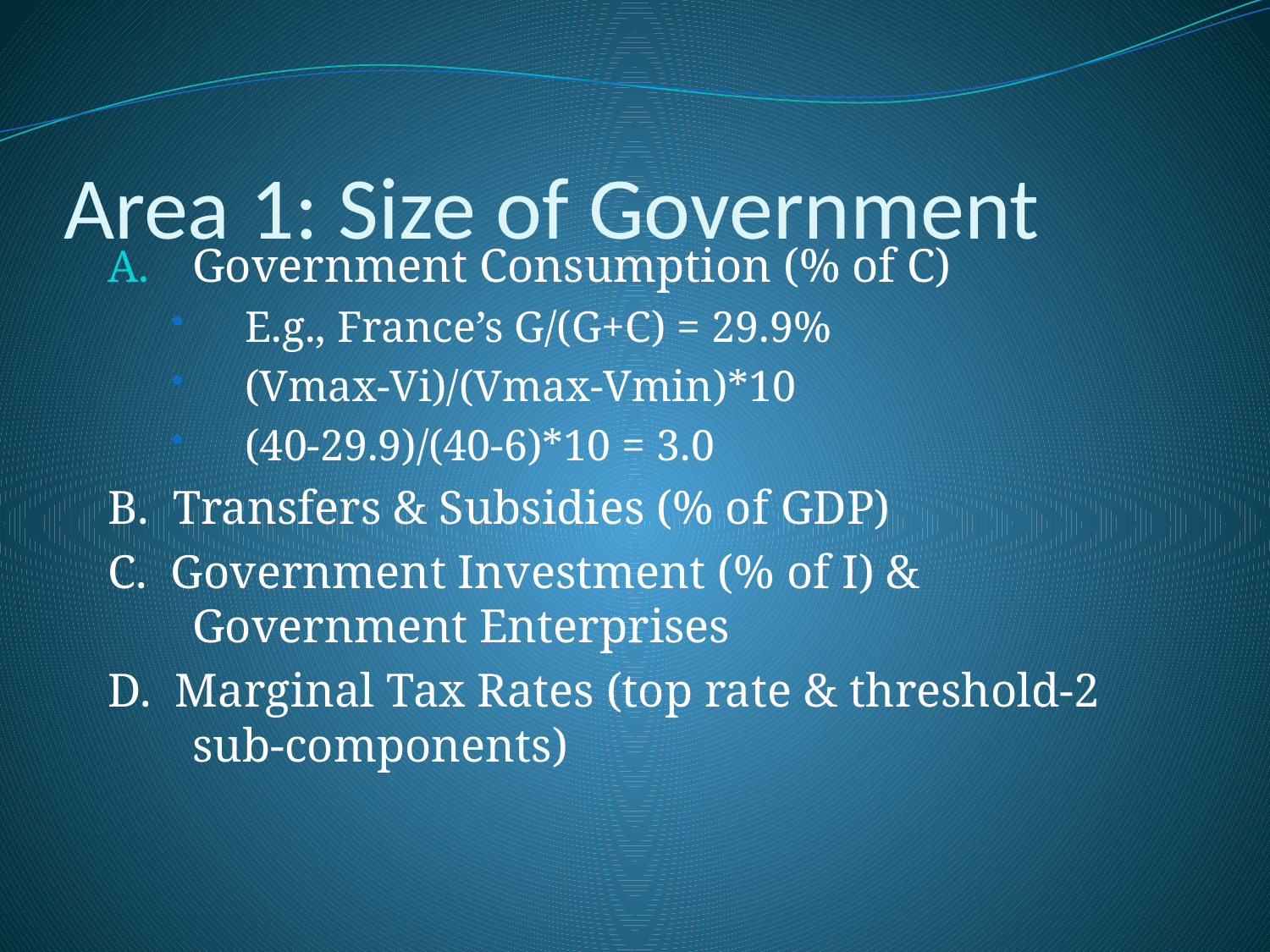

# Area 1: Size of Government
Government Consumption (% of C)
E.g., France’s G/(G+C) = 29.9%
(Vmax-Vi)/(Vmax-Vmin)*10
(40-29.9)/(40-6)*10 = 3.0
B.  Transfers & Subsidies (% of GDP)
C.  Government Investment (% of I) & Government Enterprises
D.  Marginal Tax Rates (top rate & threshold-2 sub-components)